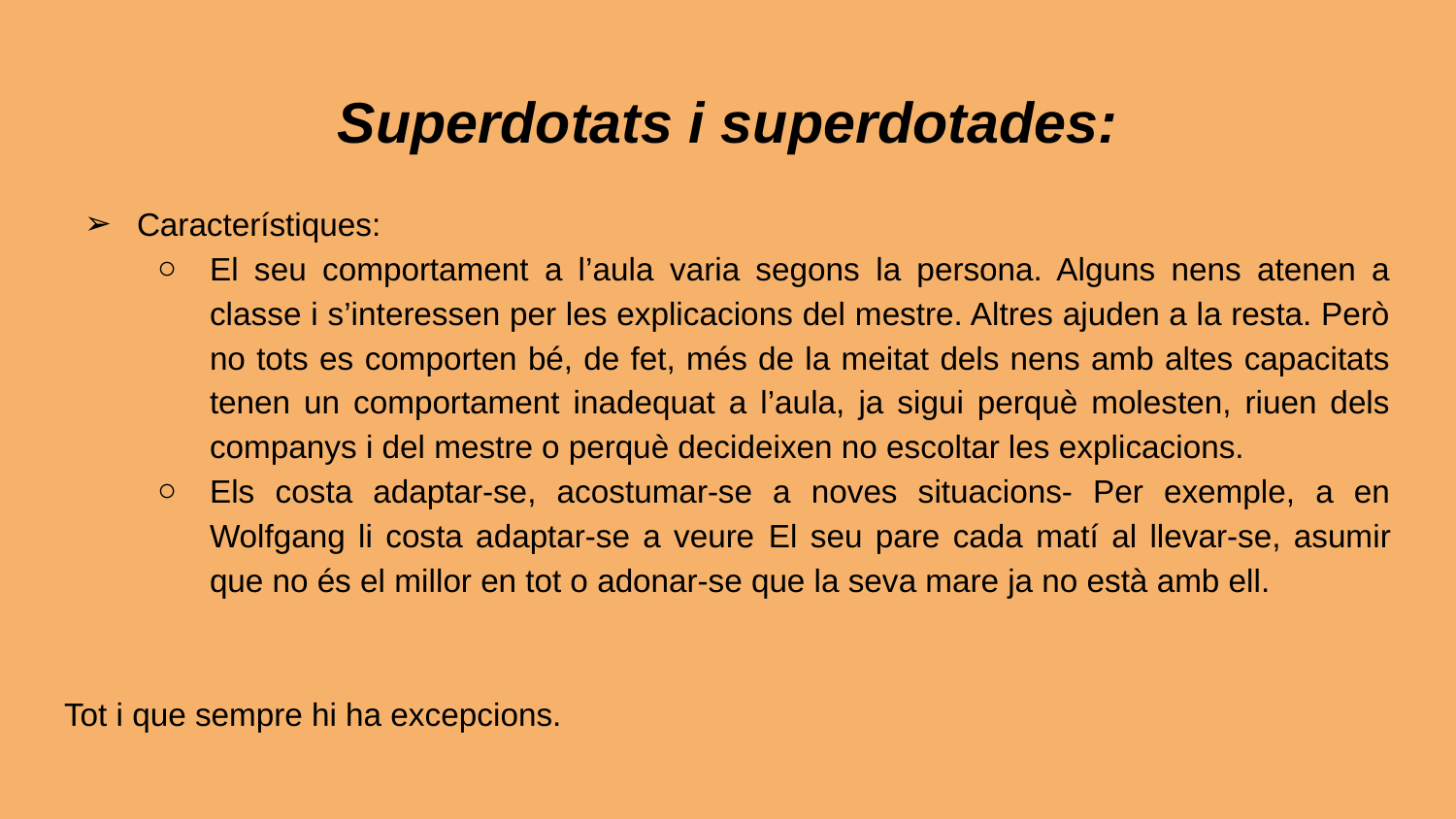

# Superdotats i superdotades:

Característiques:
El seu comportament a l’aula varia segons la persona. Alguns nens atenen a classe i s’interessen per les explicacions del mestre. Altres ajuden a la resta. Però no tots es comporten bé, de fet, més de la meitat dels nens amb altes capacitats tenen un comportament inadequat a l’aula, ja sigui perquè molesten, riuen dels companys i del mestre o perquè decideixen no escoltar les explicacions.
Els costa adaptar-se, acostumar-se a noves situacions- Per exemple, a en Wolfgang li costa adaptar-se a veure El seu pare cada matí al llevar-se, asumir que no és el millor en tot o adonar-se que la seva mare ja no està amb ell.

Tot i que sempre hi ha excepcions.